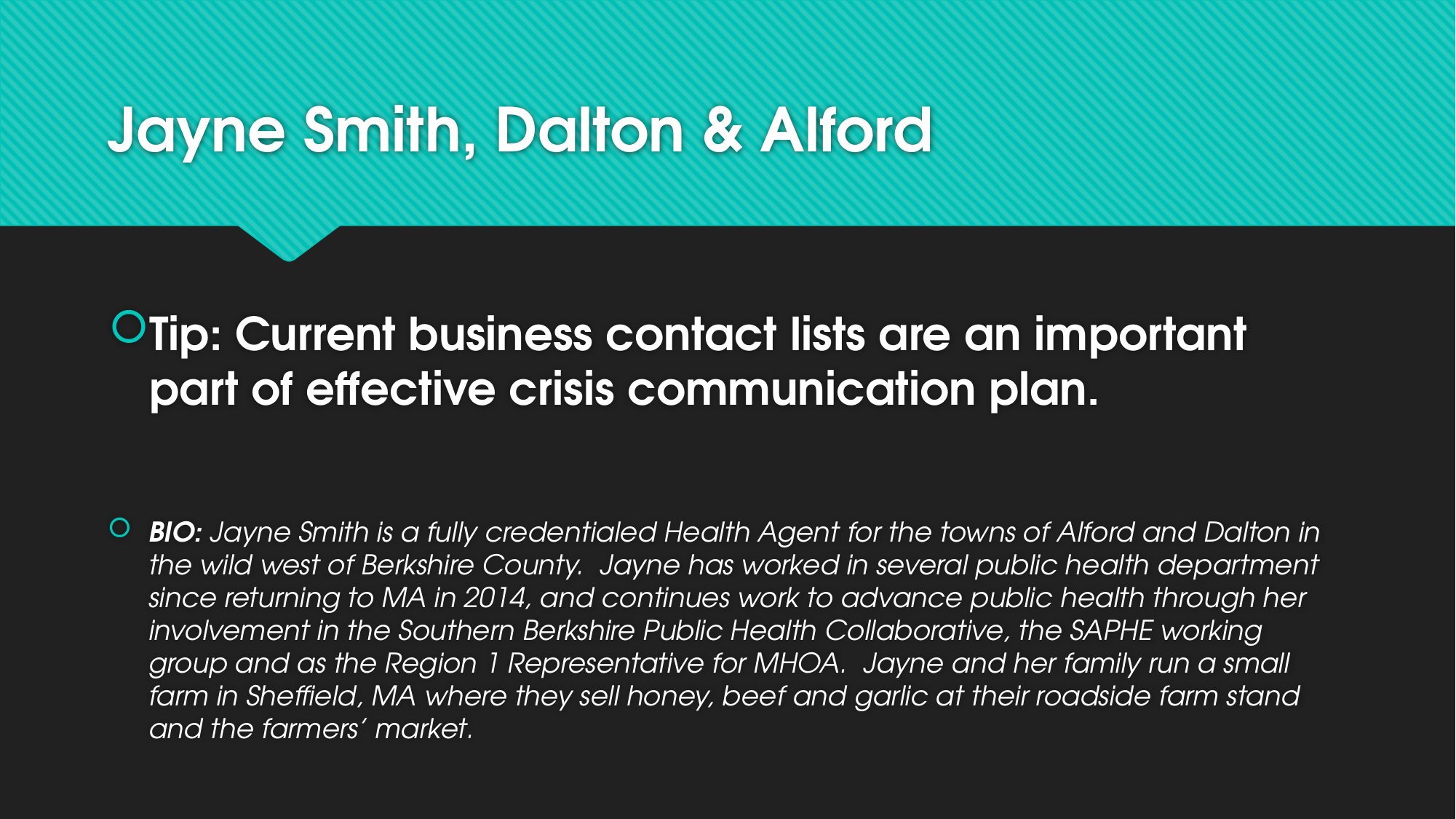

# Jayne Smith, Dalton & Alford
Tip: Current business contact lists are an important part of effective crisis communication plan.
BIO: Jayne Smith is a fully credentialed Health Agent for the towns of Alford and Dalton in the wild west of Berkshire County.  Jayne has worked in several public health department since returning to MA in 2014, and continues work to advance public health through her involvement in the Southern Berkshire Public Health Collaborative, the SAPHE working group and as the Region 1 Representative for MHOA.  Jayne and her family run a small farm in Sheffield, MA where they sell honey, beef and garlic at their roadside farm stand and the farmers’ market.